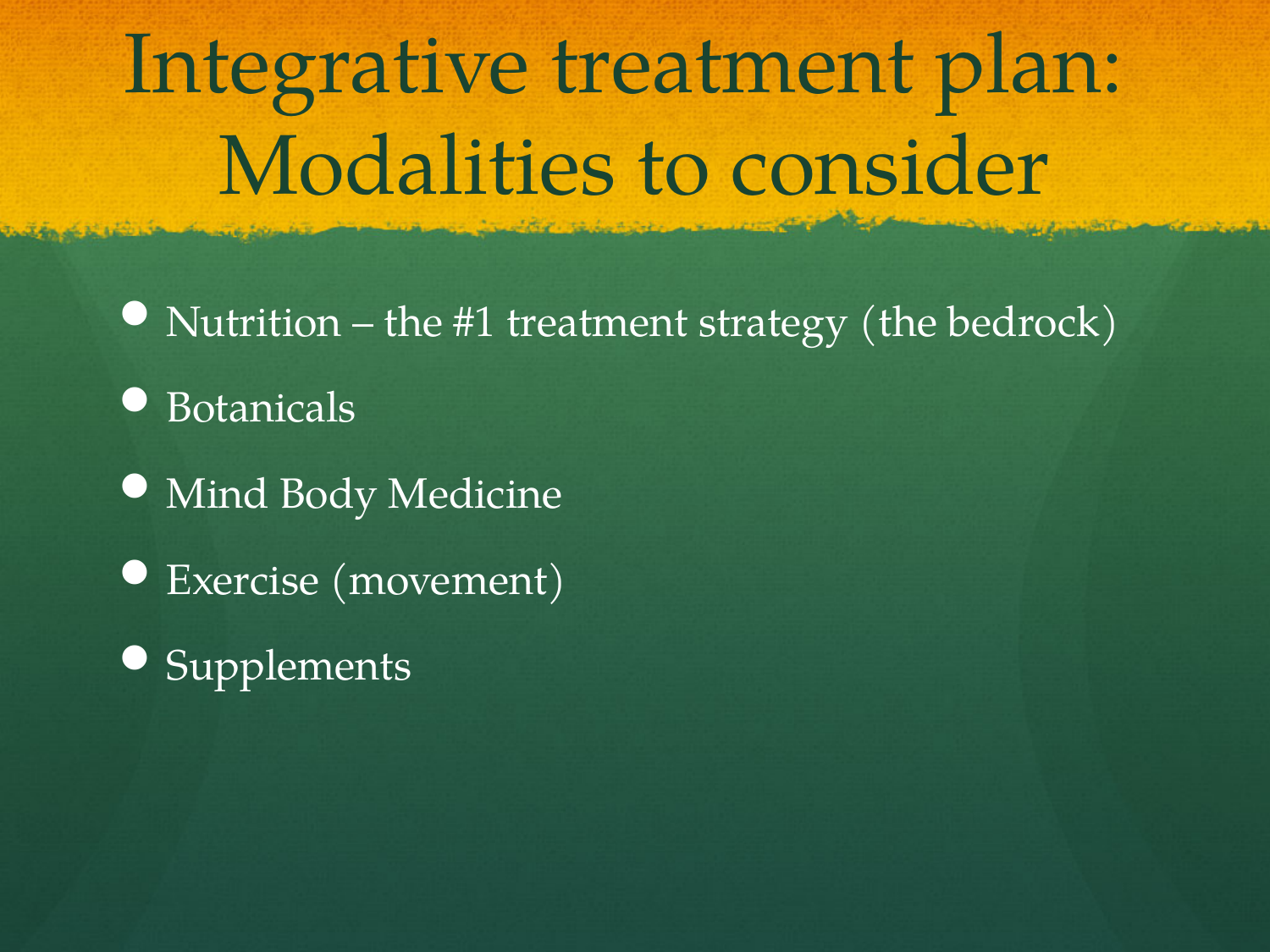

# Integrative treatment plan: Modalities to consider
Nutrition – the #1 treatment strategy (the bedrock)
Botanicals
Mind Body Medicine
Exercise (movement)
Supplements